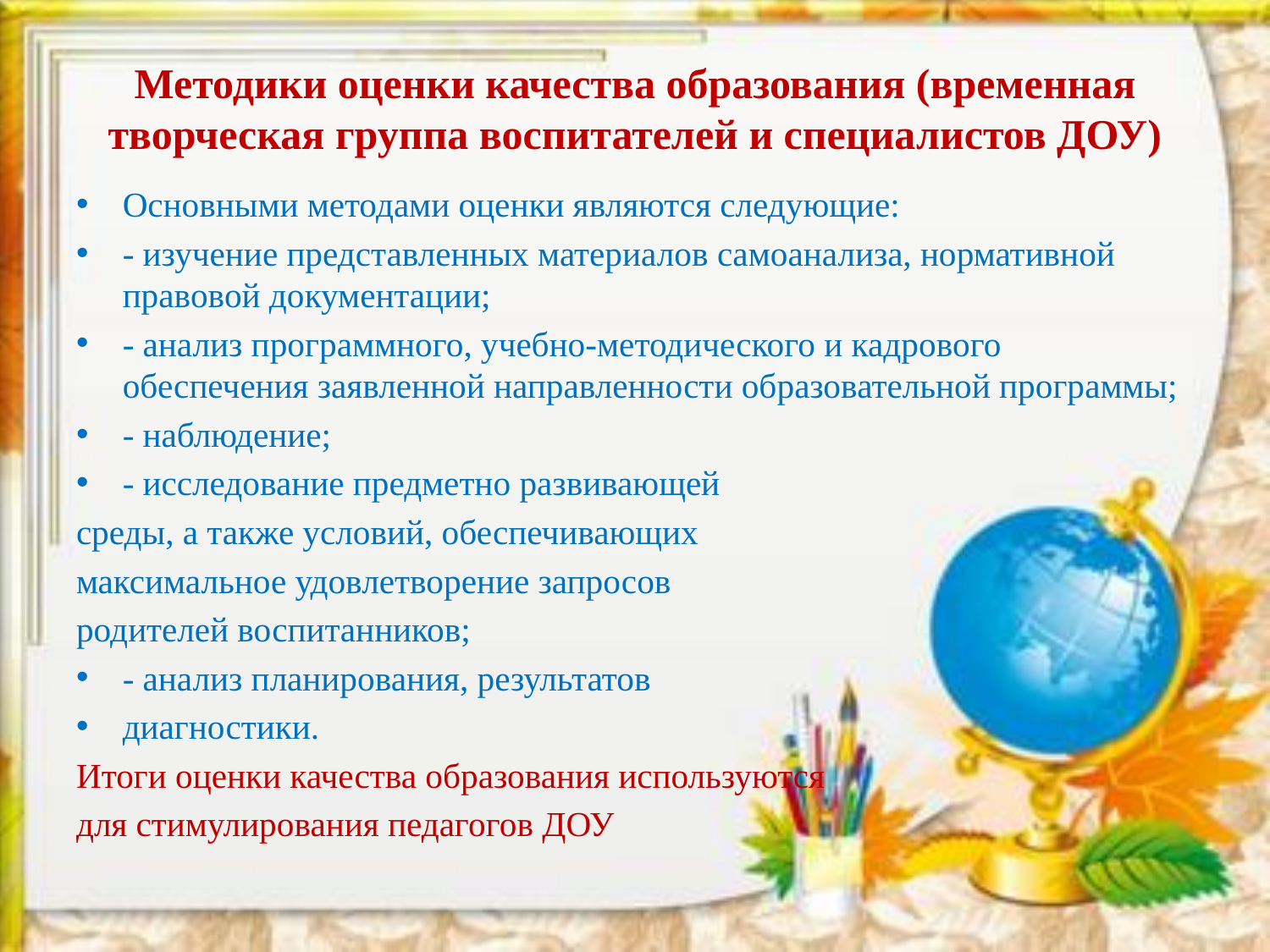

# Методики оценки качества образования (временная творческая группа воспитателей и специалистов ДОУ)
Основными методами оценки являются следующие:
- изучение представленных материалов самоанализа, нормативной правовой документации;
- анализ программного, учебно-методического и кадрового обеспечения заявленной направленности образовательной программы;
- наблюдение;
- исследование предметно развивающей
среды, а также условий, обеспечивающих
максимальное удовлетворение запросов
родителей воспитанников;
- анализ планирования, результатов
диагностики.
Итоги оценки качества образования используются
для стимулирования педагогов ДОУ